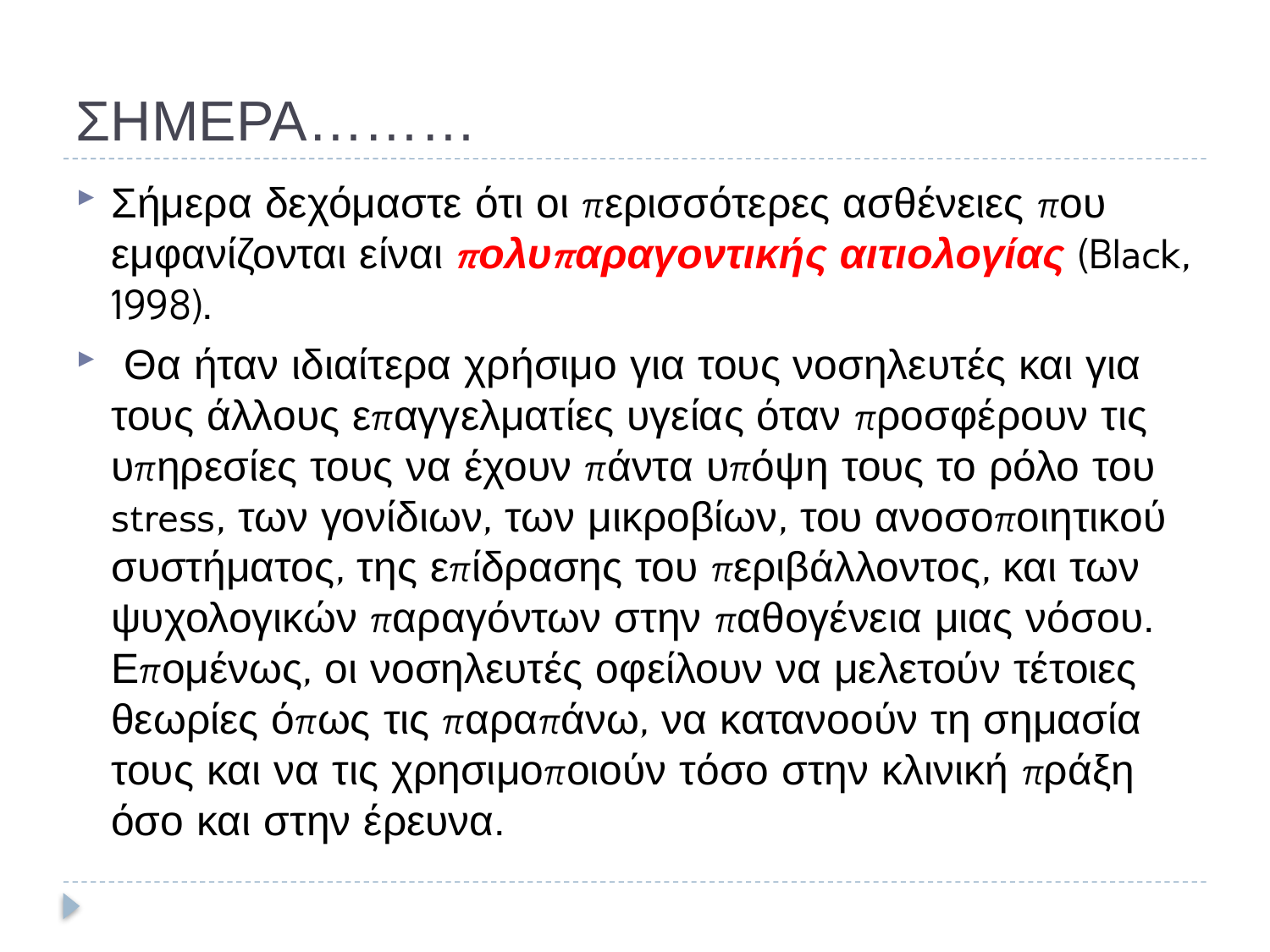

# ΣΗΜΕΡΑ………
Σήμερα δεχόμαστε ότι οι περισσότερες ασθένειες που εμφανίζονται είναι πολυπαραγοντικής αιτιολογίας (Black, 1998).
 Θα ήταν ιδιαίτερα χρήσιμο για τους νοσηλευτές και για τους άλλους επαγγελματίες υγείας όταν προσφέρουν τις υπηρεσίες τους να έχουν πάντα υπόψη τους το ρόλο του stress, των γονίδιων, των μικροβίων, του ανοσοποιητικού συστήματος, της επίδρασης του περιβάλλοντος, και των ψυχολογικών παραγόντων στην παθογένεια μιας νόσου. Επομένως, οι νοσηλευτές οφείλουν να μελετούν τέτοιες θεωρίες όπως τις παραπάνω, να κατανοούν τη σημασία τους και να τις χρησιμοποιούν τόσο στην κλινική πράξη όσο και στην έρευνα.